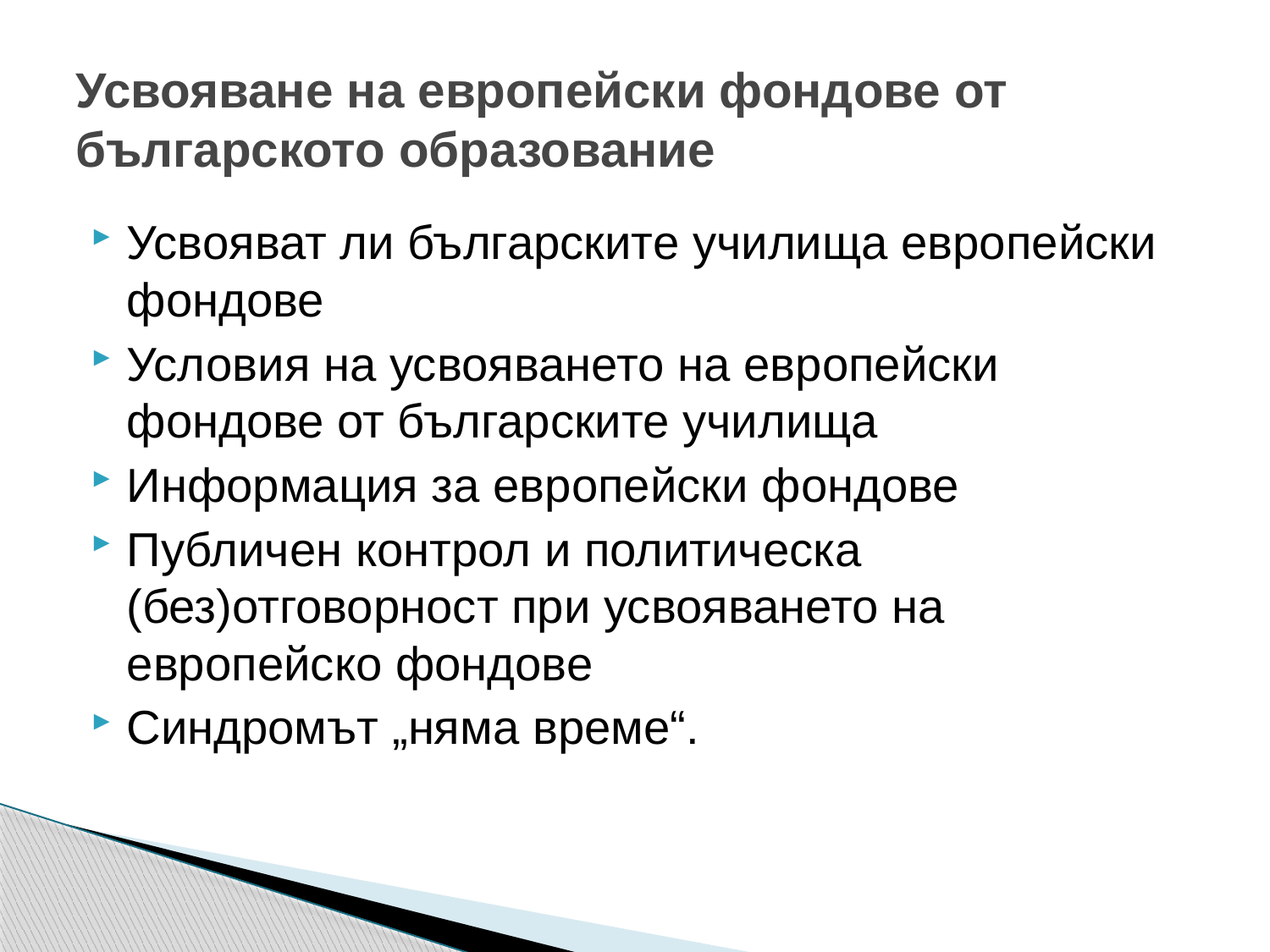

# Усвояване на европейски фондове от българското образование
Усвояват ли българските училища европейски фондове
Условия на усвояването на европейски фондове от българските училища
Информация за европейски фондове
Публичен контрол и политическа (без)отговорност при усвояването на европейско фондове
Синдромът „няма време“.